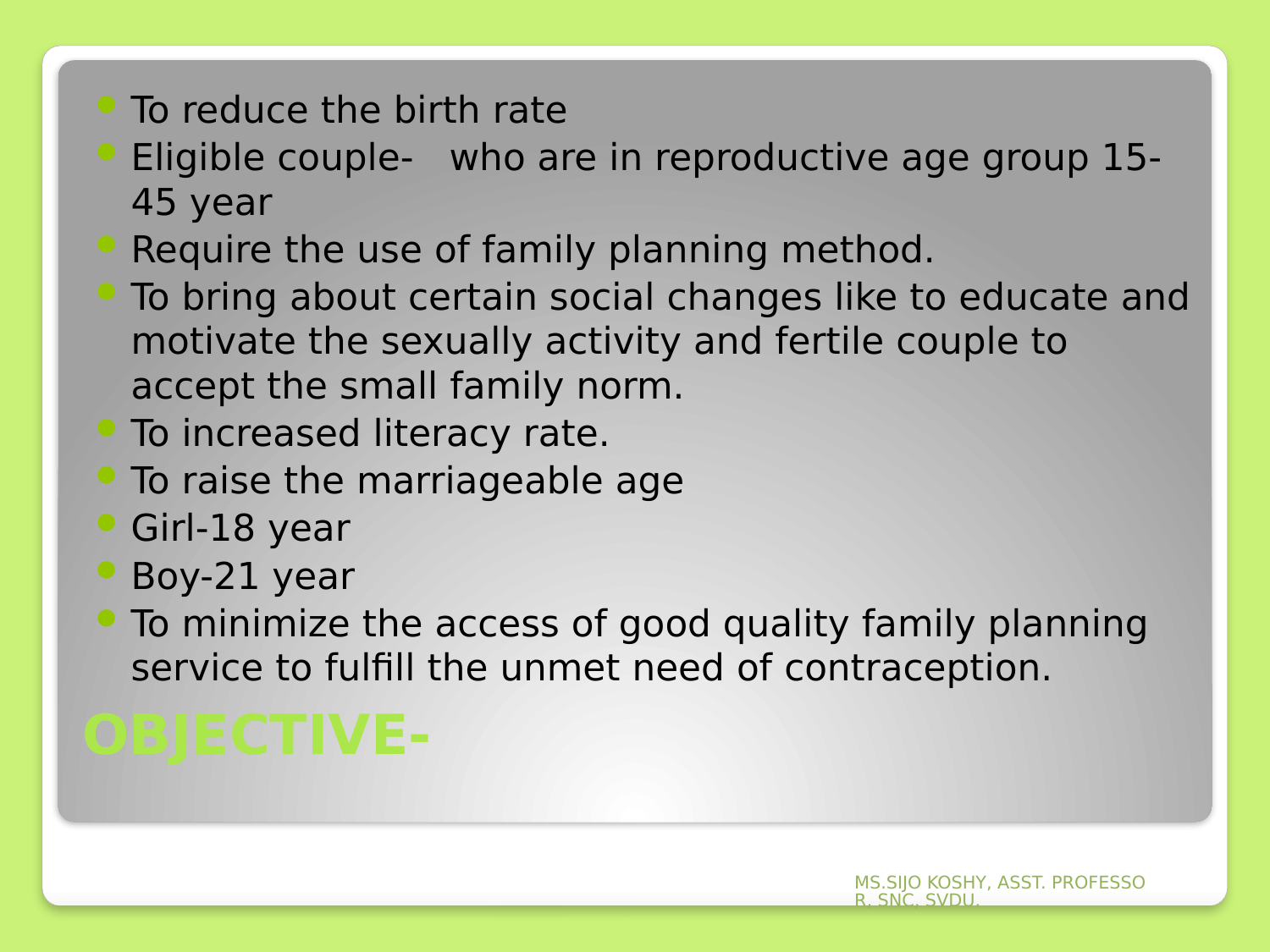

To reduce the birth rate
Eligible couple-   who are in reproductive age group 15-45 year
Require the use of family planning method.
To bring about certain social changes like to educate and motivate the sexually activity and fertile couple to accept the small family norm.
To increased literacy rate.
To raise the marriageable age
Girl-18 year
Boy-21 year
To minimize the access of good quality family planning service to fulfill the unmet need of contraception.

# OBJECTIVE-
MS.SIJO KOSHY, ASST. PROFESSOR, SNC, SVDU.